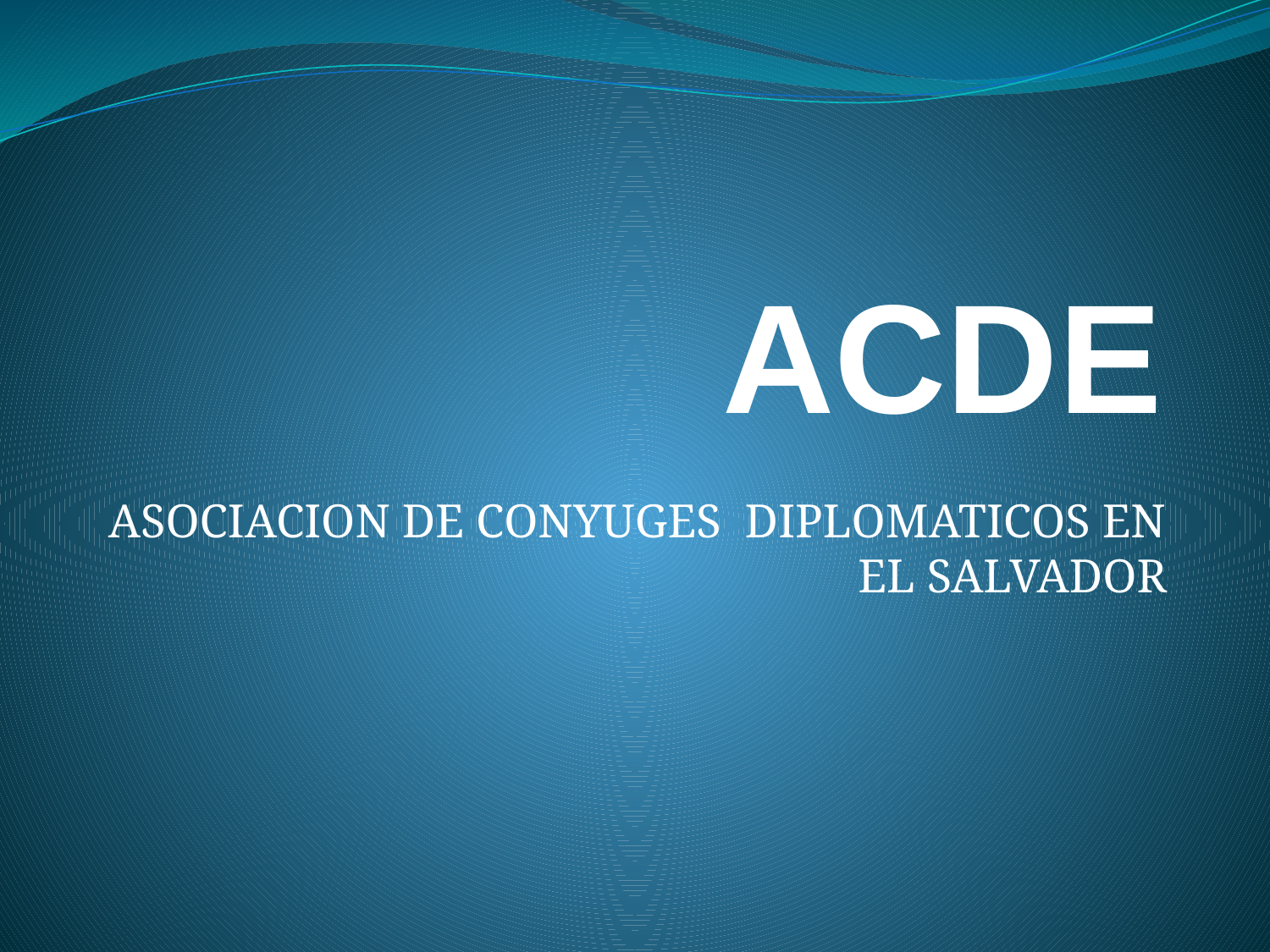

# ACDE
ASOCIACION DE CONYUGES  DIPLOMATICOS EN EL SALVADOR